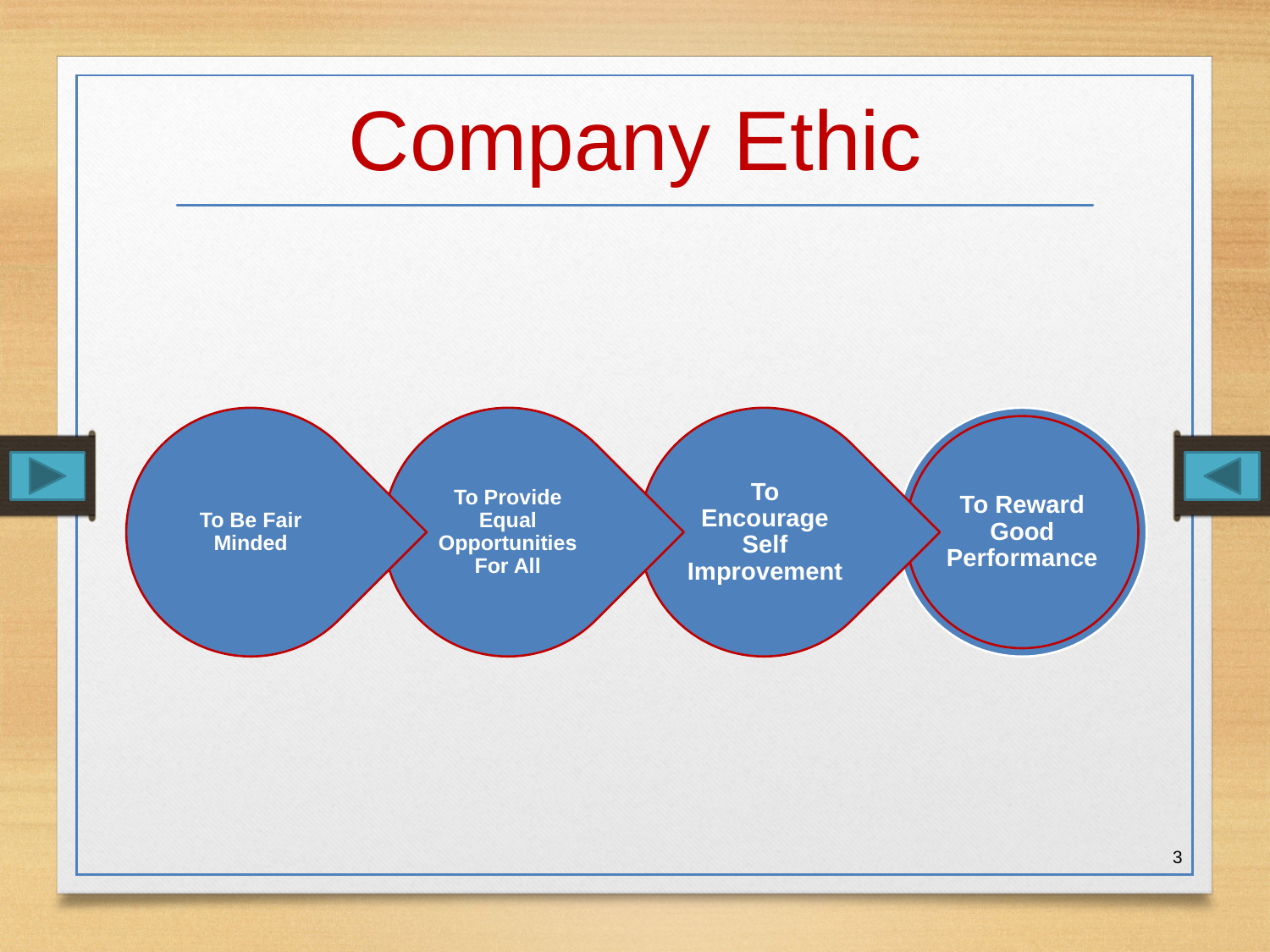

# Company Ethic
To Reward Good Performance
To Encourage Self Improvement
To Provide Equal Opportunities For All
To Be Fair Minded
3